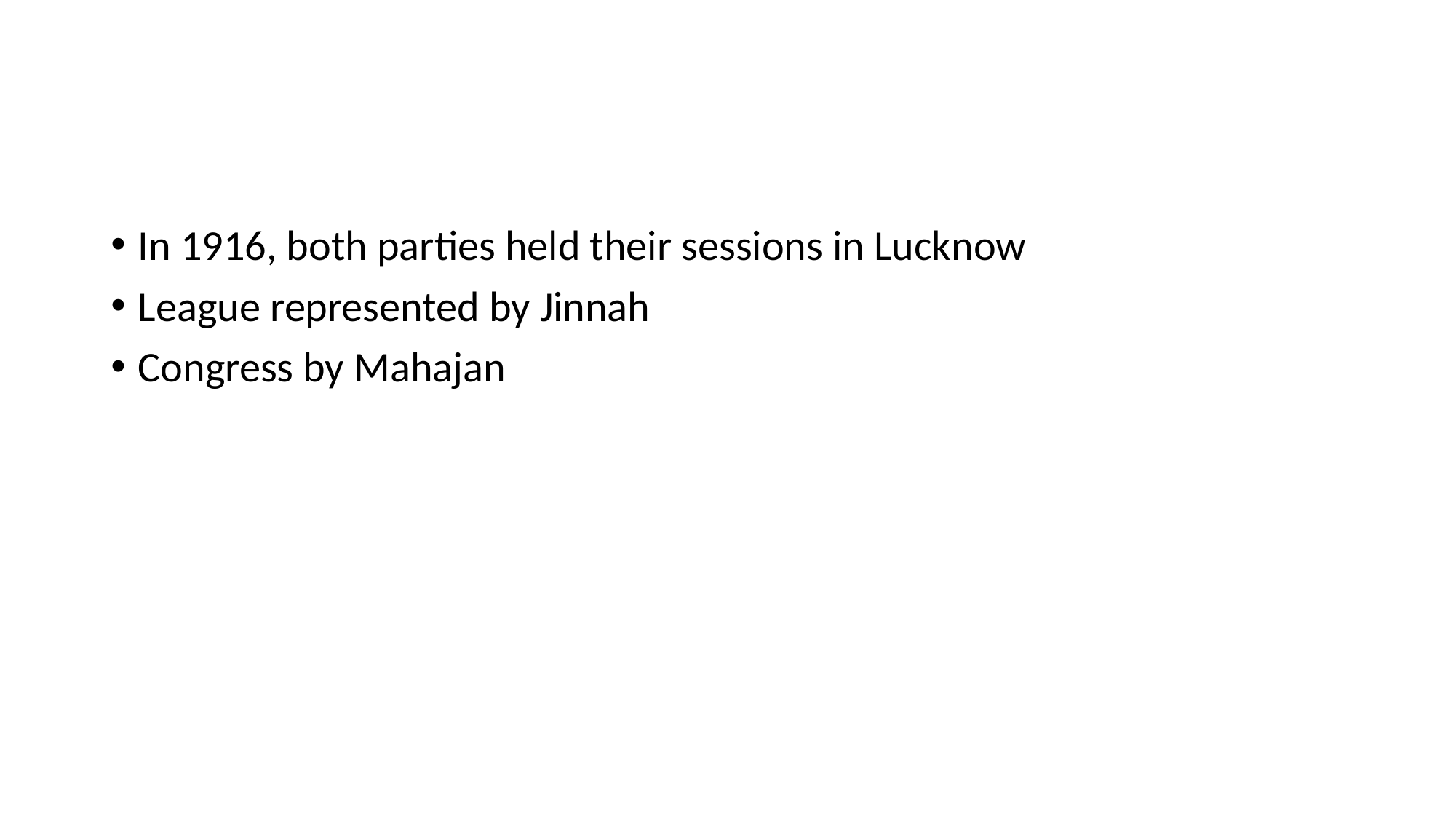

#
In 1916, both parties held their sessions in Lucknow
League represented by Jinnah
Congress by Mahajan